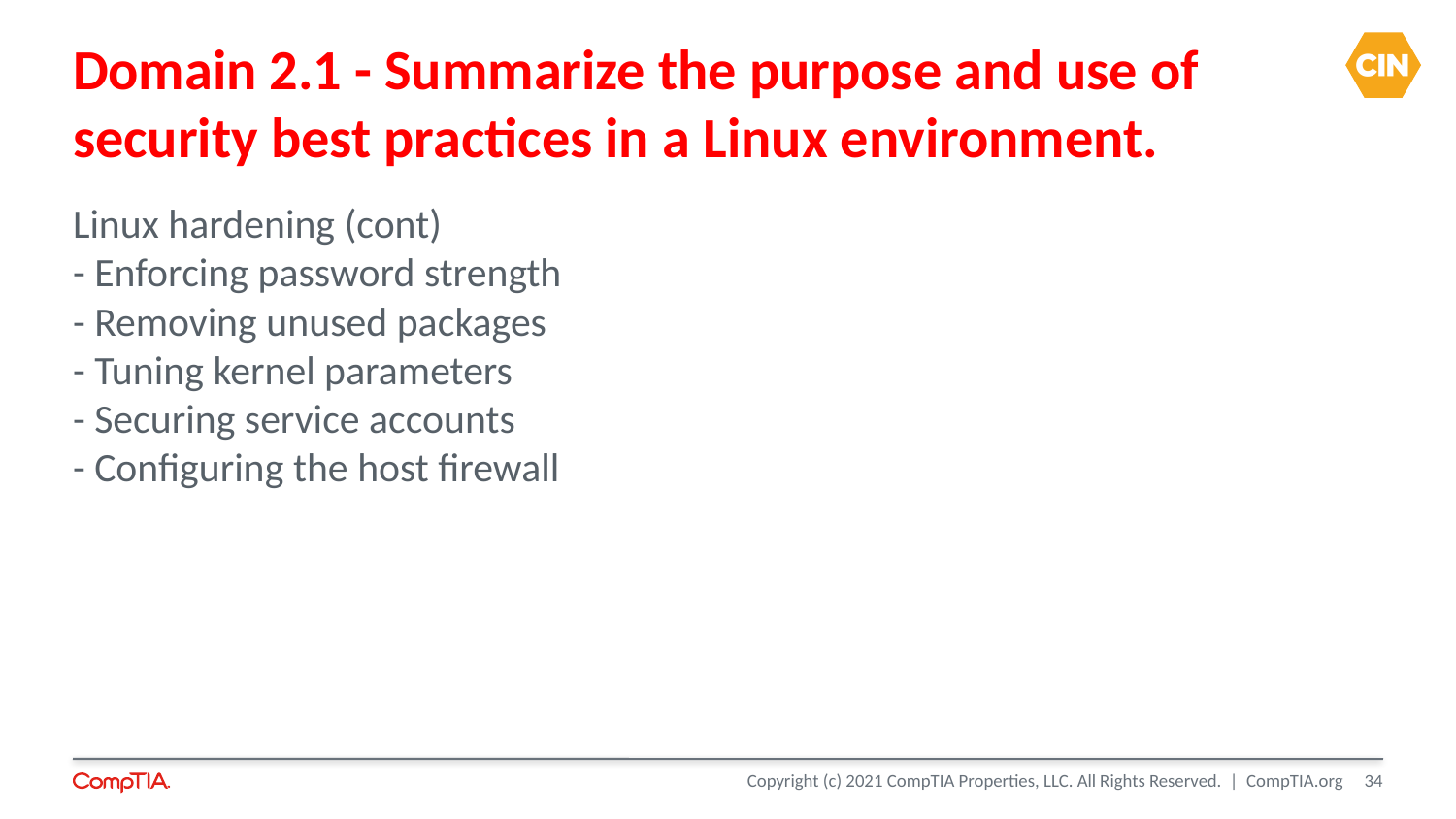

Domain 2.1 - Summarize the purpose and use of security best practices in a Linux environment.
Linux hardening (cont)
- Enforcing password strength
- Removing unused packages
- Tuning kernel parameters
- Securing service accounts
- Configuring the host firewall
34